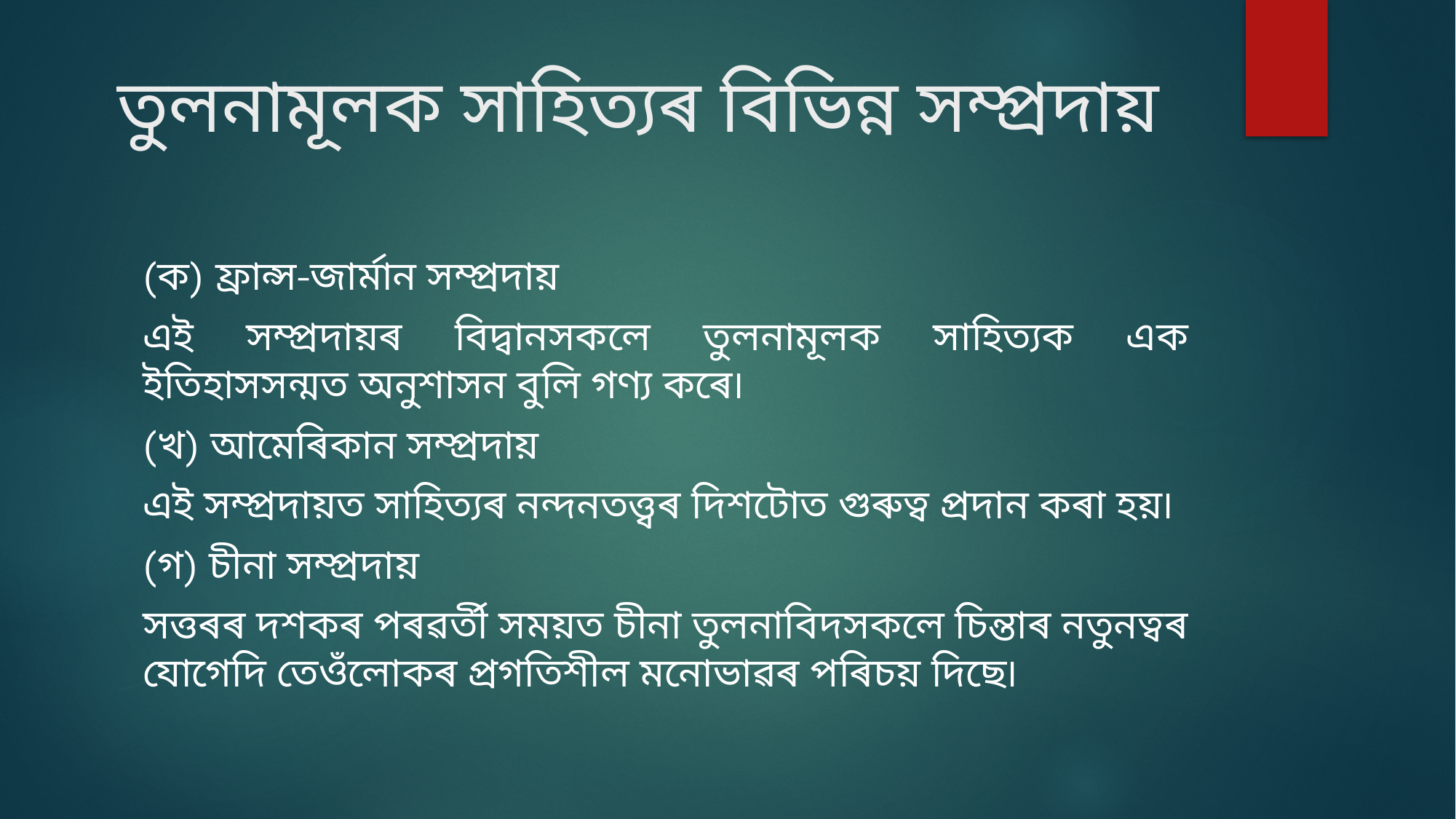

# তুলনামূলক সাহিত্যৰ বিভিন্ন সম্প্ৰদায়
(ক) ফ্ৰান্স-জাৰ্মান সম্প্ৰদায়
এই সম্প্ৰদায়ৰ বিদ্বানসকলে তুলনামূলক সাহিত্যক এক ইতিহাসসন্মত অনুশাসন বুলি গণ্য কৰে৷
(খ) আমেৰিকান সম্প্ৰদায়
এই সম্প্ৰদায়ত সাহিত্যৰ নন্দনতত্ত্বৰ দিশটোত গুৰুত্ব প্ৰদান কৰা হয়৷
(গ) চীনা সম্প্ৰদায়
সত্তৰৰ দশকৰ পৰৱৰ্তী সময়ত চীনা তুলনাবিদসকলে চিন্তাৰ নতুনত্বৰ যোগেদি তেওঁলোকৰ প্ৰগতিশীল মনোভাৱৰ পৰিচয় দিছে৷